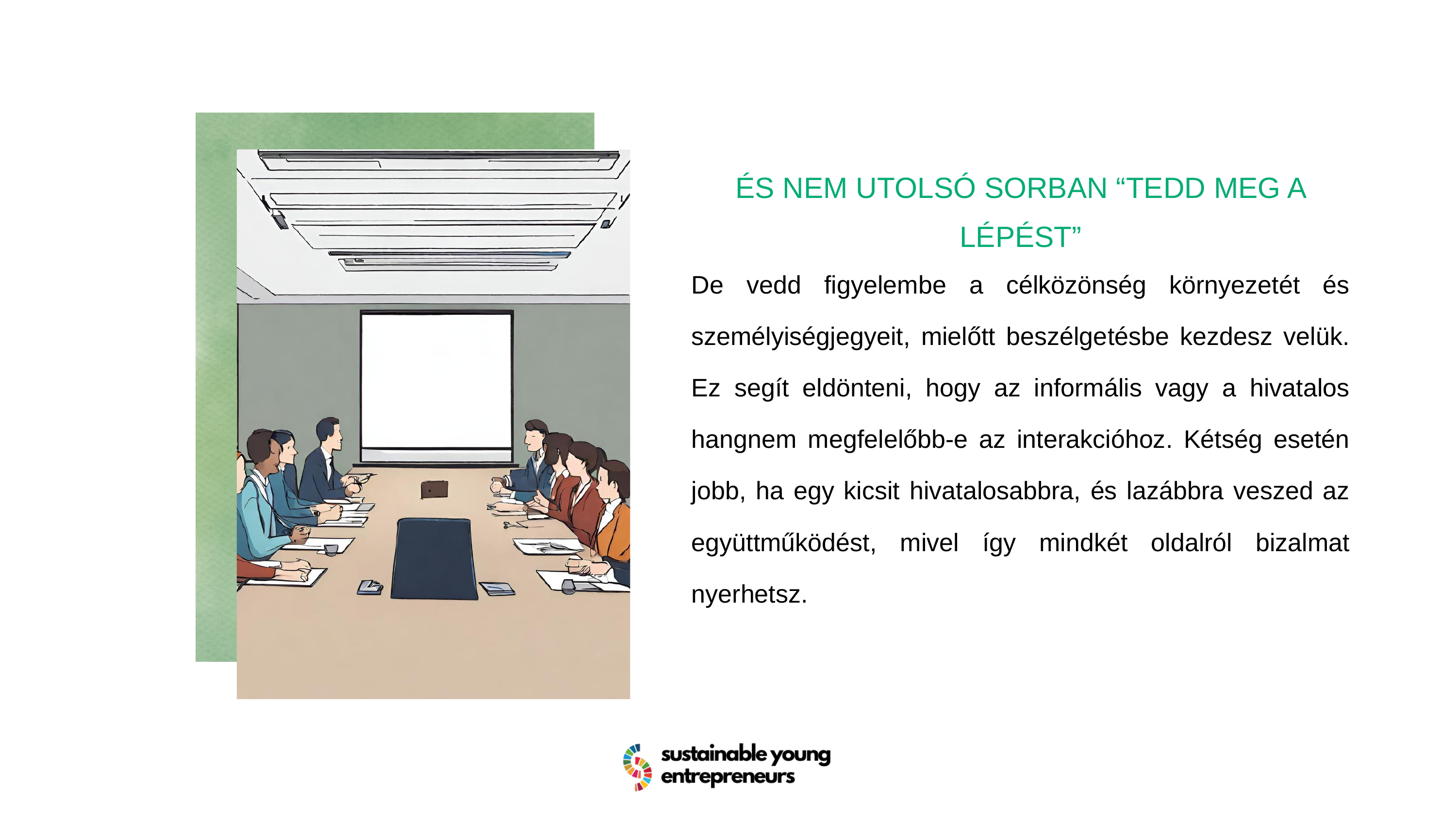

ÉS NEM UTOLSÓ SORBAN “TEDD MEG A LÉPÉST”
De vedd figyelembe a célközönség környezetét és személyiségjegyeit, mielőtt beszélgetésbe kezdesz velük. Ez segít eldönteni, hogy az informális vagy a hivatalos hangnem megfelelőbb-e az interakcióhoz. Kétség esetén jobb, ha egy kicsit hivatalosabbra, és lazábbra veszed az együttműködést, mivel így mindkét oldalról bizalmat nyerhetsz.